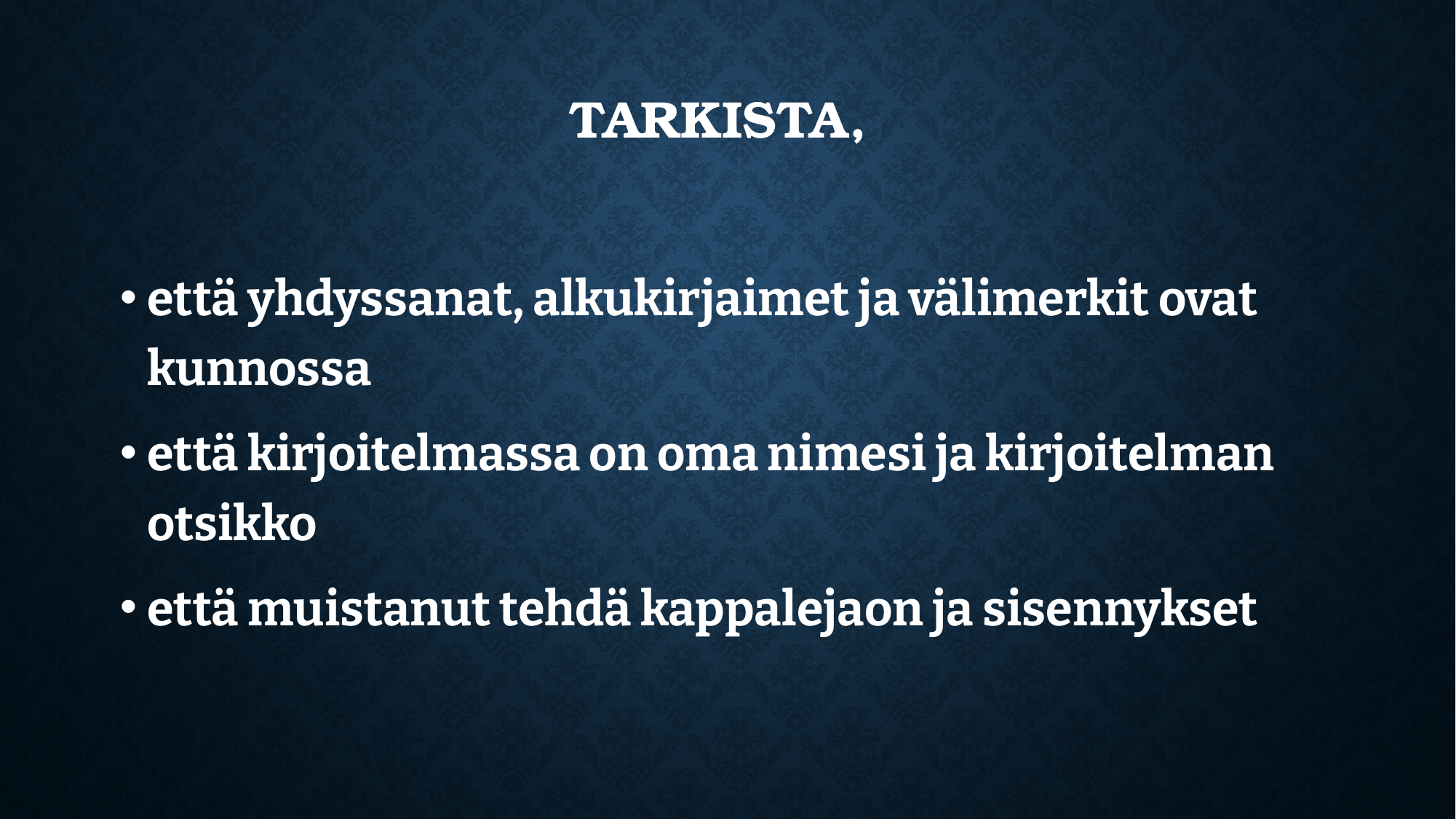

# Tarkista,
että yhdyssanat, alkukirjaimet ja välimerkit ovat kunnossa
että kirjoitelmassa on oma nimesi ja kirjoitelman otsikko
että muistanut tehdä kappalejaon ja sisennykset